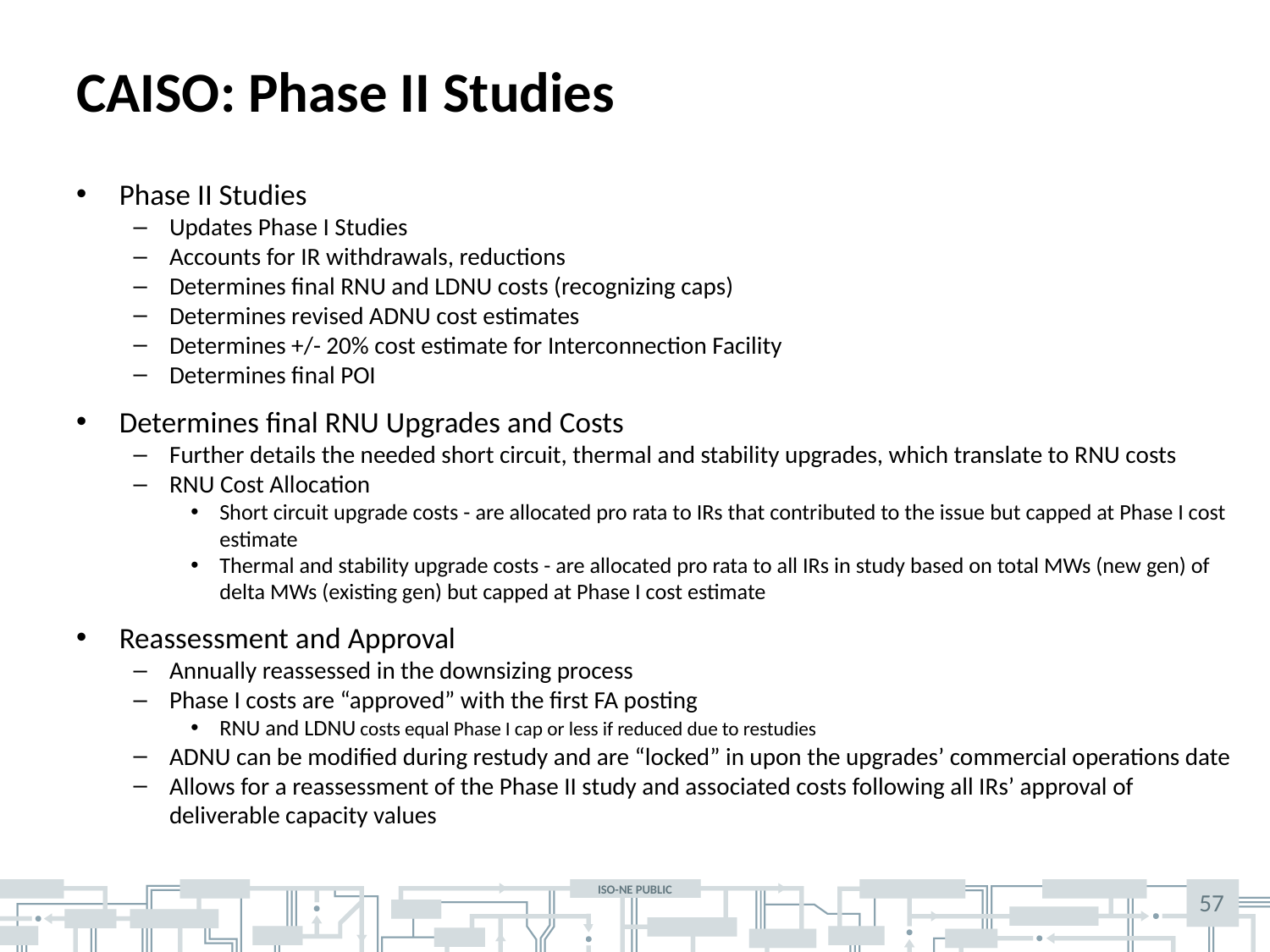

# CAISO: Phase II Studies
Phase II Studies
Updates Phase I Studies
Accounts for IR withdrawals, reductions
Determines final RNU and LDNU costs (recognizing caps)
Determines revised ADNU cost estimates
Determines +/- 20% cost estimate for Interconnection Facility
Determines final POI
Determines final RNU Upgrades and Costs
Further details the needed short circuit, thermal and stability upgrades, which translate to RNU costs
RNU Cost Allocation
Short circuit upgrade costs - are allocated pro rata to IRs that contributed to the issue but capped at Phase I cost estimate
Thermal and stability upgrade costs - are allocated pro rata to all IRs in study based on total MWs (new gen) of delta MWs (existing gen) but capped at Phase I cost estimate
Reassessment and Approval
Annually reassessed in the downsizing process
Phase I costs are “approved” with the first FA posting
RNU and LDNU costs equal Phase I cap or less if reduced due to restudies
ADNU can be modified during restudy and are “locked” in upon the upgrades’ commercial operations date
Allows for a reassessment of the Phase II study and associated costs following all IRs’ approval of deliverable capacity values

57